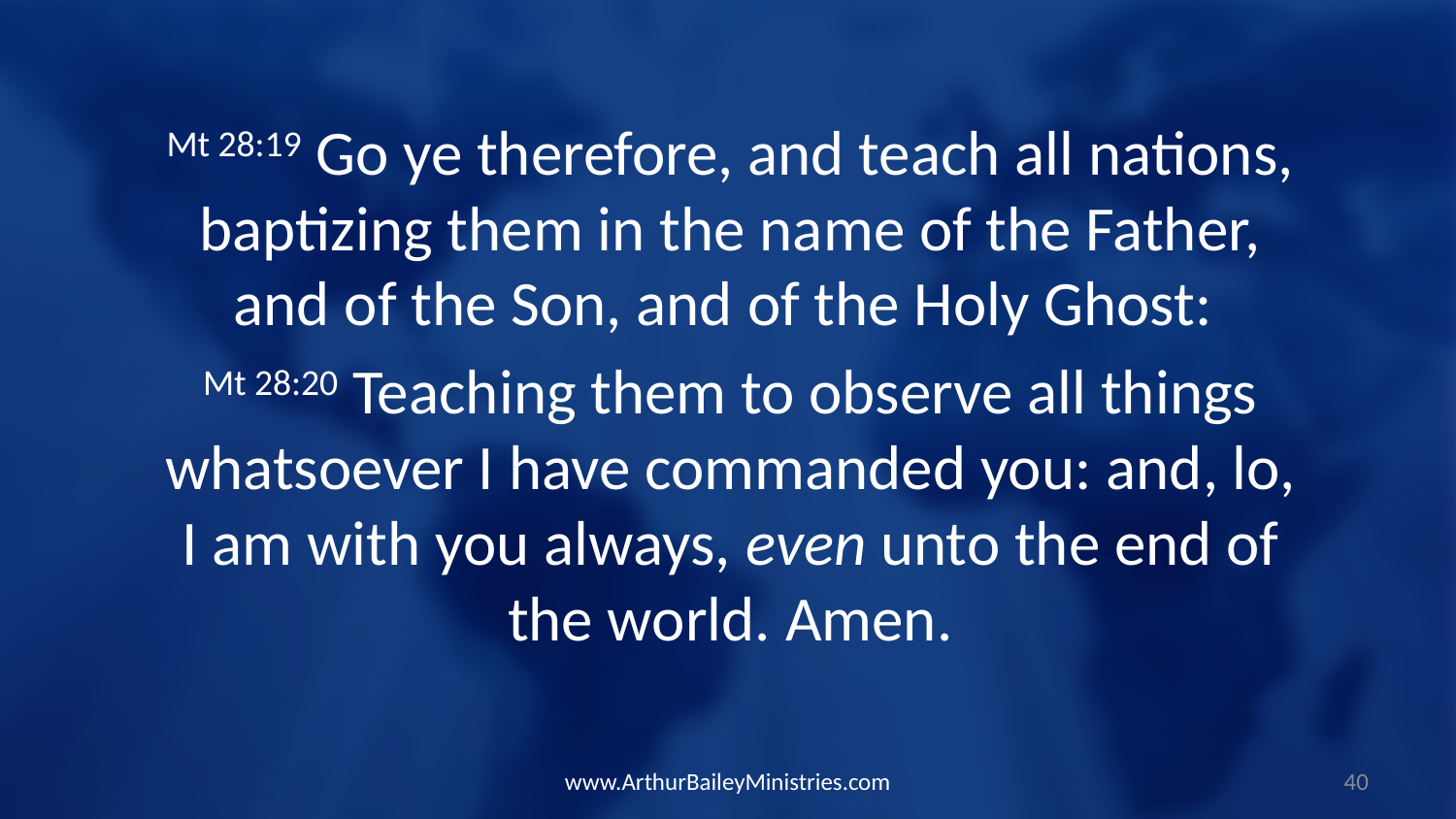

Mt 28:19 Go ye therefore, and teach all nations, baptizing them in the name of the Father, and of the Son, and of the Holy Ghost:
Mt 28:20 Teaching them to observe all things whatsoever I have commanded you: and, lo, I am with you always, even unto the end of the world. Amen.

www.ArthurBaileyMinistries.com
40